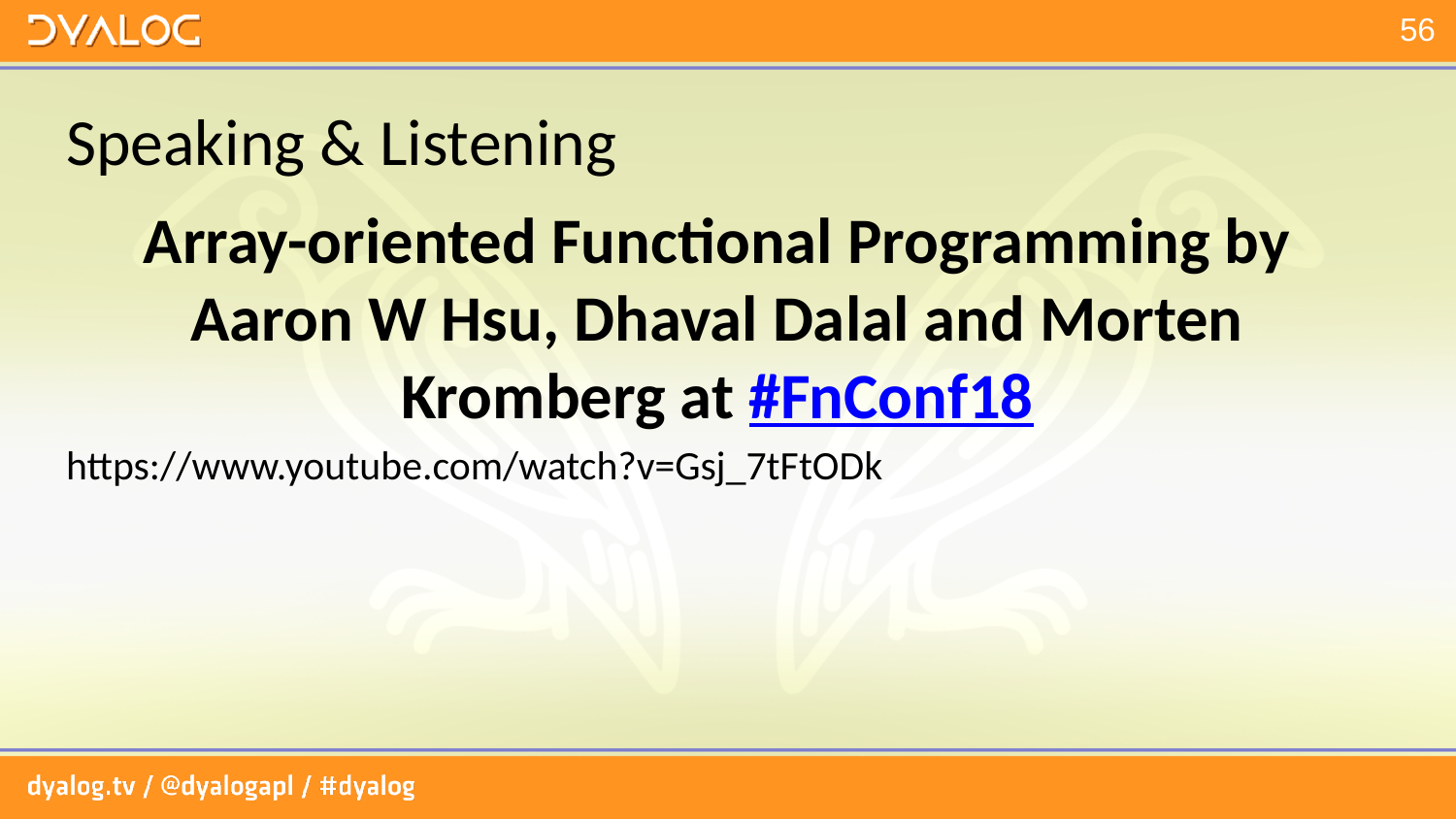

# Speaking & Listening
Array-oriented Functional Programming by Aaron W Hsu, Dhaval Dalal and Morten Kromberg at #FnConf18
https://www.youtube.com/watch?v=Gsj_7tFtODk